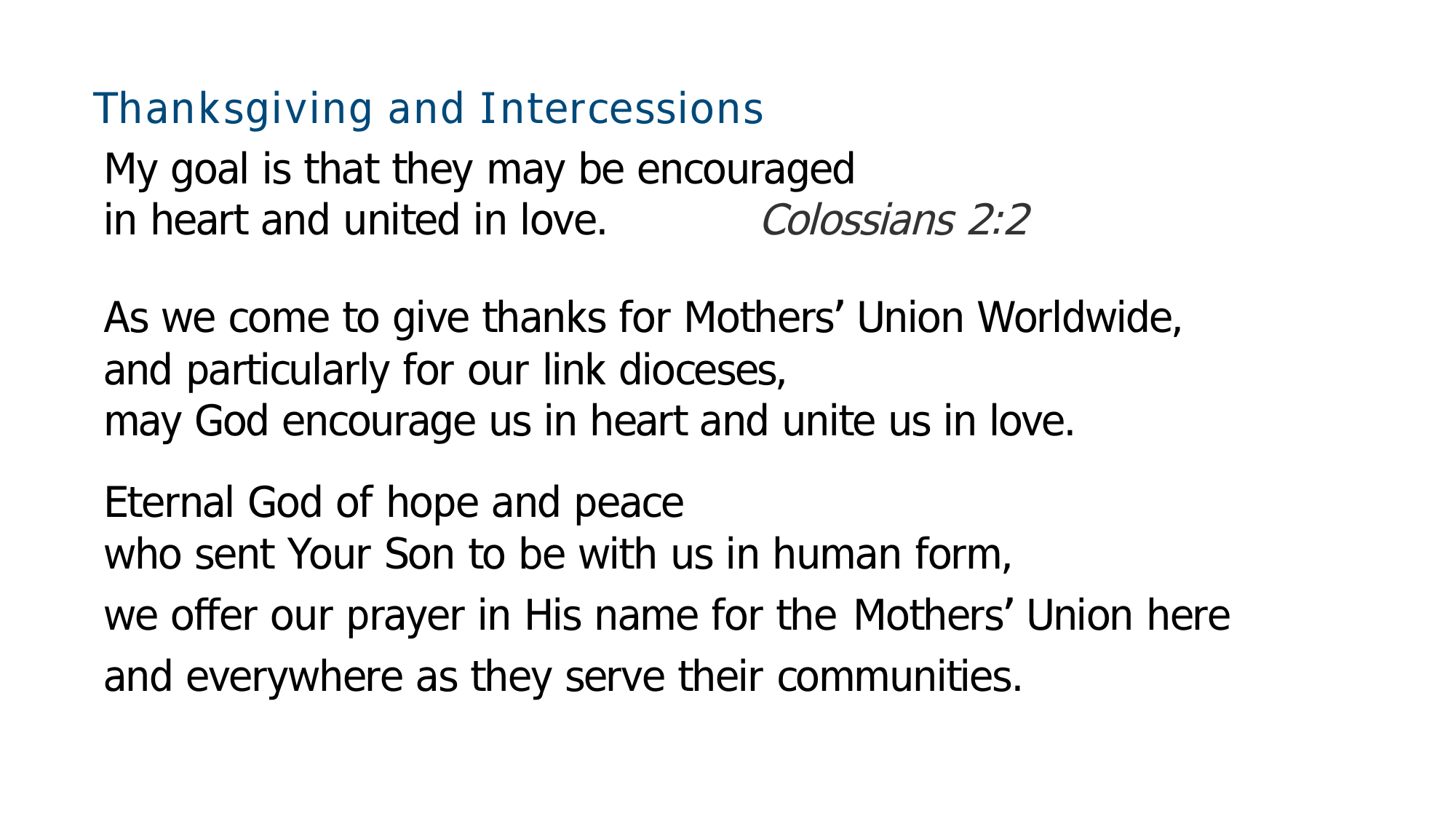

Thanksgiving and Intercessions
My goal is that they may be encouraged
in heart and united in love.		Colossians 2:2

As we come to give thanks for Mothers’ Union Worldwide,
and particularly for our link dioceses,
may God encourage us in heart and unite us in love.

Eternal God of hope and peace
who sent Your Son to be with us in human form,

we offer our prayer in His name for the Mothers’ Union here

and everywhere as they serve their communities.